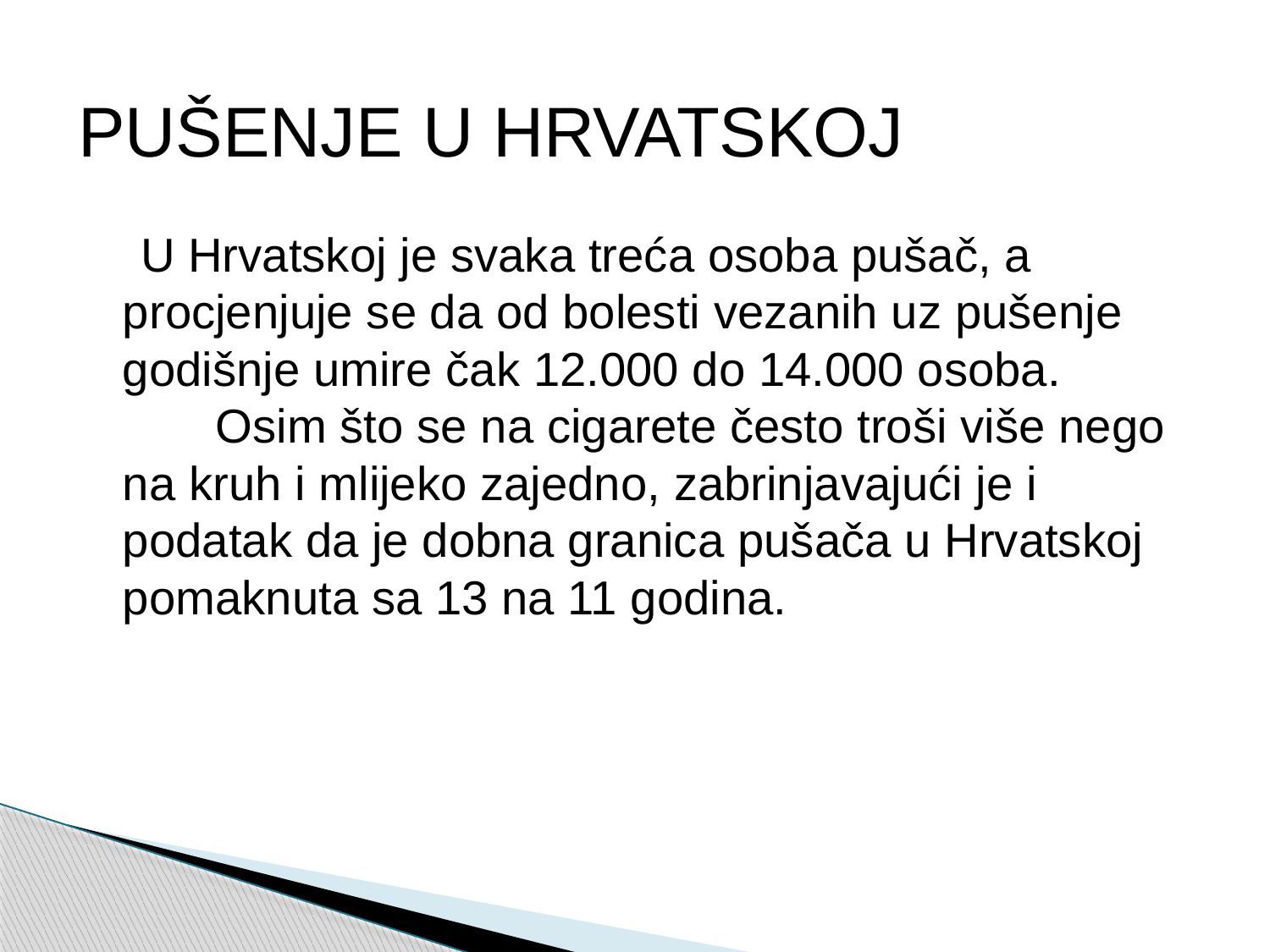

PUŠENJE U HRVATSKOJ
    U Hrvatskoj je svaka treća osoba pušač, a procjenjuje se da od bolesti vezanih uz pušenje godišnje umire čak 12.000 do 14.000 osoba.
       Osim što se na cigarete često troši više nego na kruh i mlijeko zajedno, zabrinjavajući je i podatak da je dobna granica pušača u Hrvatskoj pomaknuta sa 13 na 11 godina.